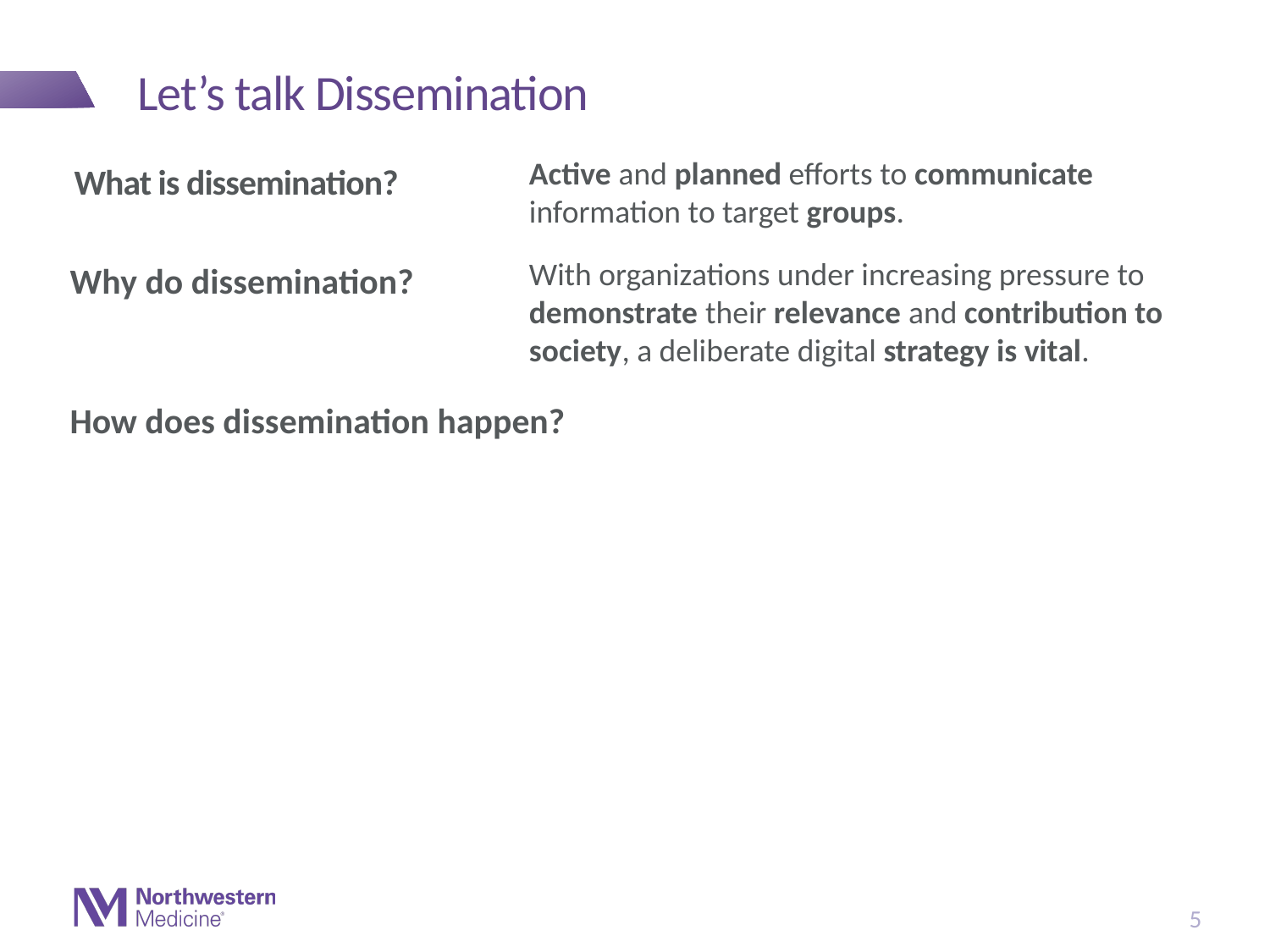

# Let’s talk Dissemination
Active and planned efforts to communicate information to target groups.
What is dissemination?
With organizations under increasing pressure to demonstrate their relevance and contribution to society, a deliberate digital strategy is vital.
Why do dissemination?
How does dissemination happen?
5